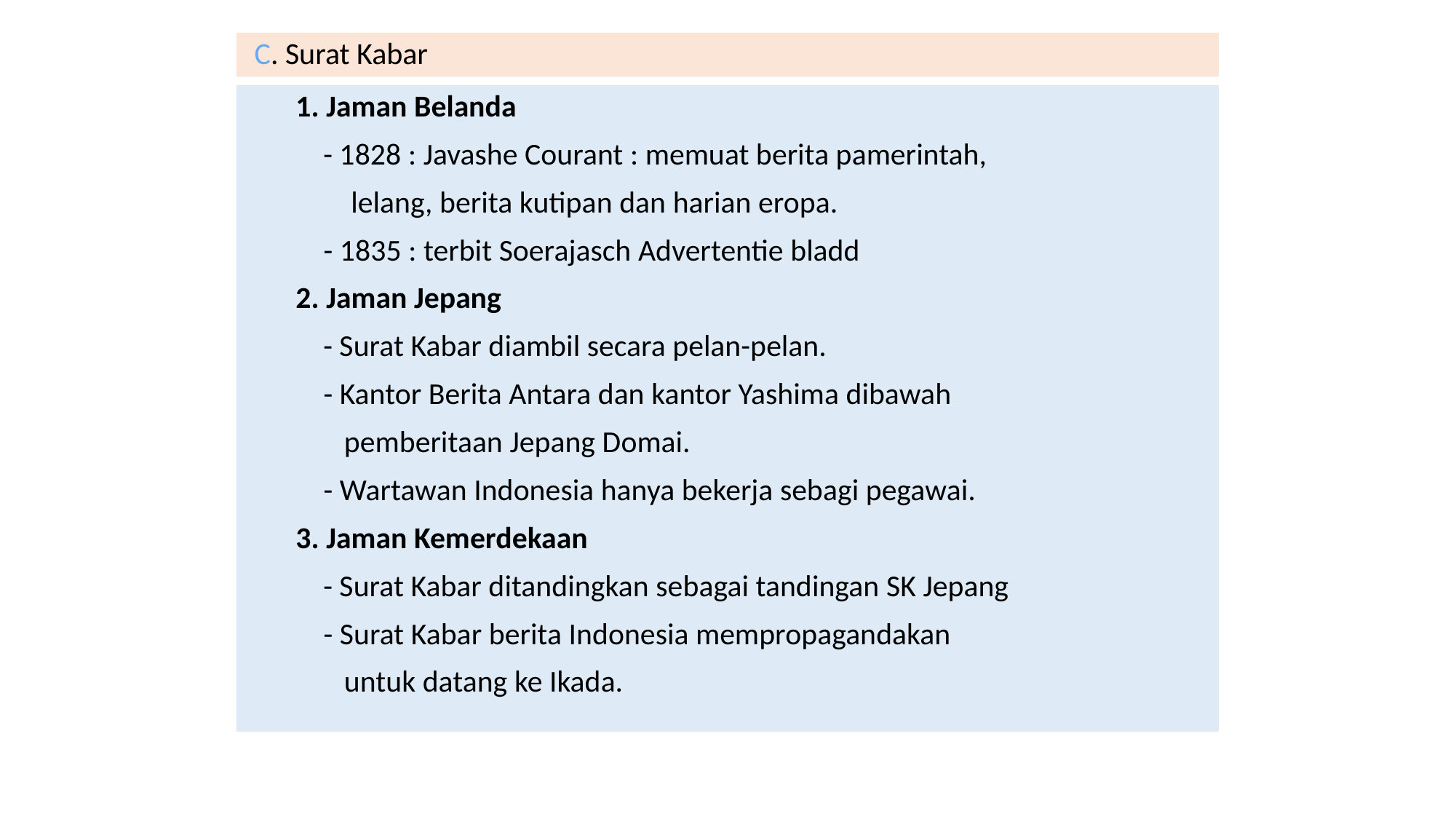

# C. Surat Kabar
       1. Jaman Belanda
           - 1828 : Javashe Courant : memuat berita pamerintah,
               lelang, berita kutipan dan harian eropa.
           - 1835 : terbit Soerajasch Advertentie bladd
       2. Jaman Jepang
           - Surat Kabar diambil secara pelan-pelan.
           - Kantor Berita Antara dan kantor Yashima dibawah
              pemberitaan Jepang Domai.
           - Wartawan Indonesia hanya bekerja sebagi pegawai.
       3. Jaman Kemerdekaan
           - Surat Kabar ditandingkan sebagai tandingan SK Jepang
           - Surat Kabar berita Indonesia mempropagandakan
              untuk datang ke Ikada.